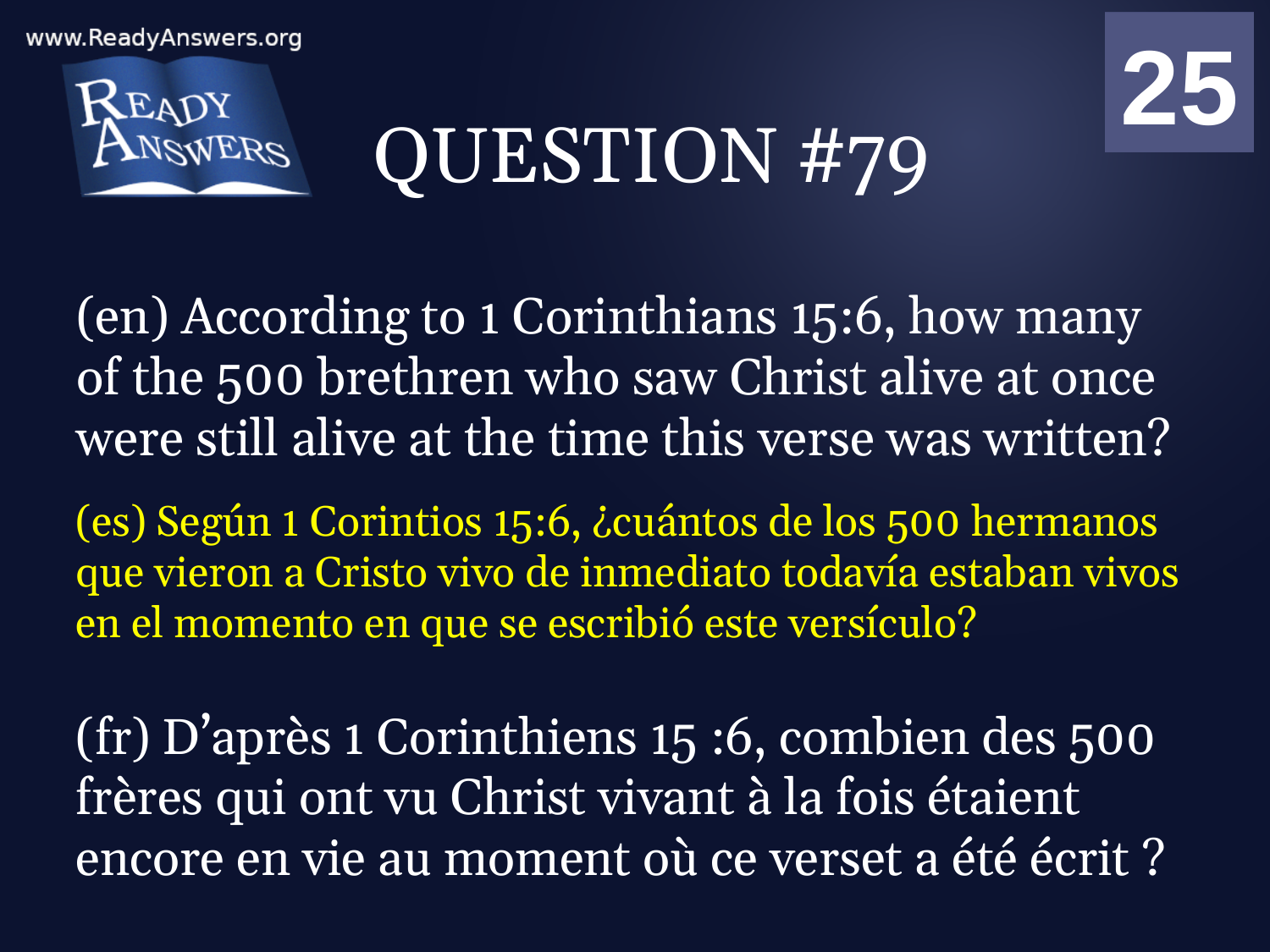

01
02
03
04
05
06
07
08
09
10
11
12
13
14
15
16
17
18
19
20
21
22
23
24
25
00
# QUESTION #79
(en) According to 1 Corinthians 15:6, how many of the 500 brethren who saw Christ alive at once were still alive at the time this verse was written?
(es) Según 1 Corintios 15:6, ¿cuántos de los 500 hermanos que vieron a Cristo vivo de inmediato todavía estaban vivos en el momento en que se escribió este versículo?
(fr) D’après 1 Corinthiens 15 :6, combien des 500 frères qui ont vu Christ vivant à la fois étaient encore en vie au moment où ce verset a été écrit ?